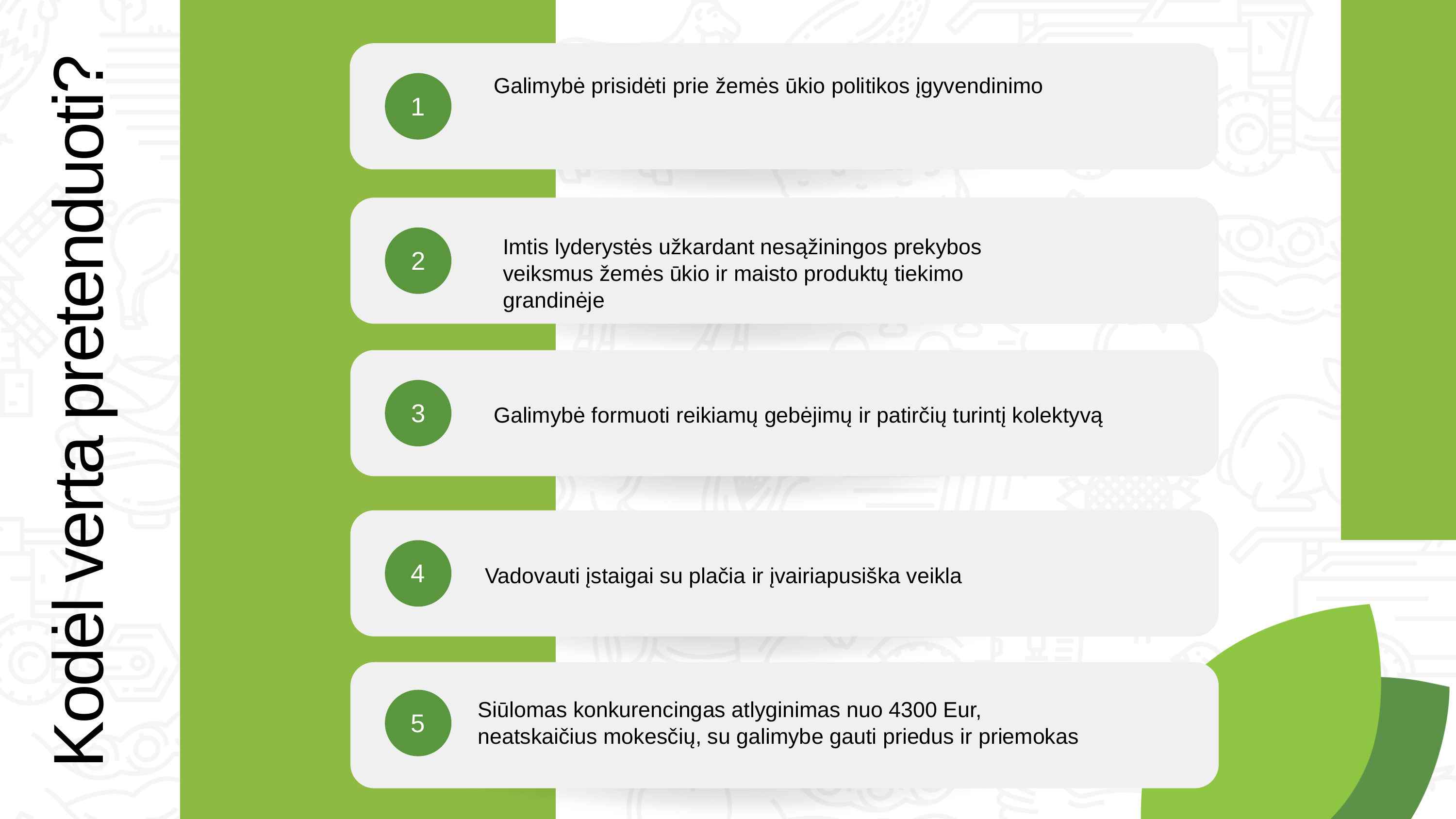

Galimybė prisidėti prie žemės ūkio politikos įgyvendinimo

1

Imtis lyderystės užkardant nesąžiningos prekybos veiksmus žemės ūkio ir maisto produktų tiekimo grandinėje
2

Kodėl verta pretenduoti?

3

Galimybė formuoti reikiamų gebėjimų ir patirčių turintį kolektyvą

4

Vadovauti įstaigai su plačia ir įvairiapusiška veikla

Siūlomas konkurencingas atlyginimas nuo 4300 Eur, neatskaičius mokesčių, su galimybe gauti priedus ir priemokas

5